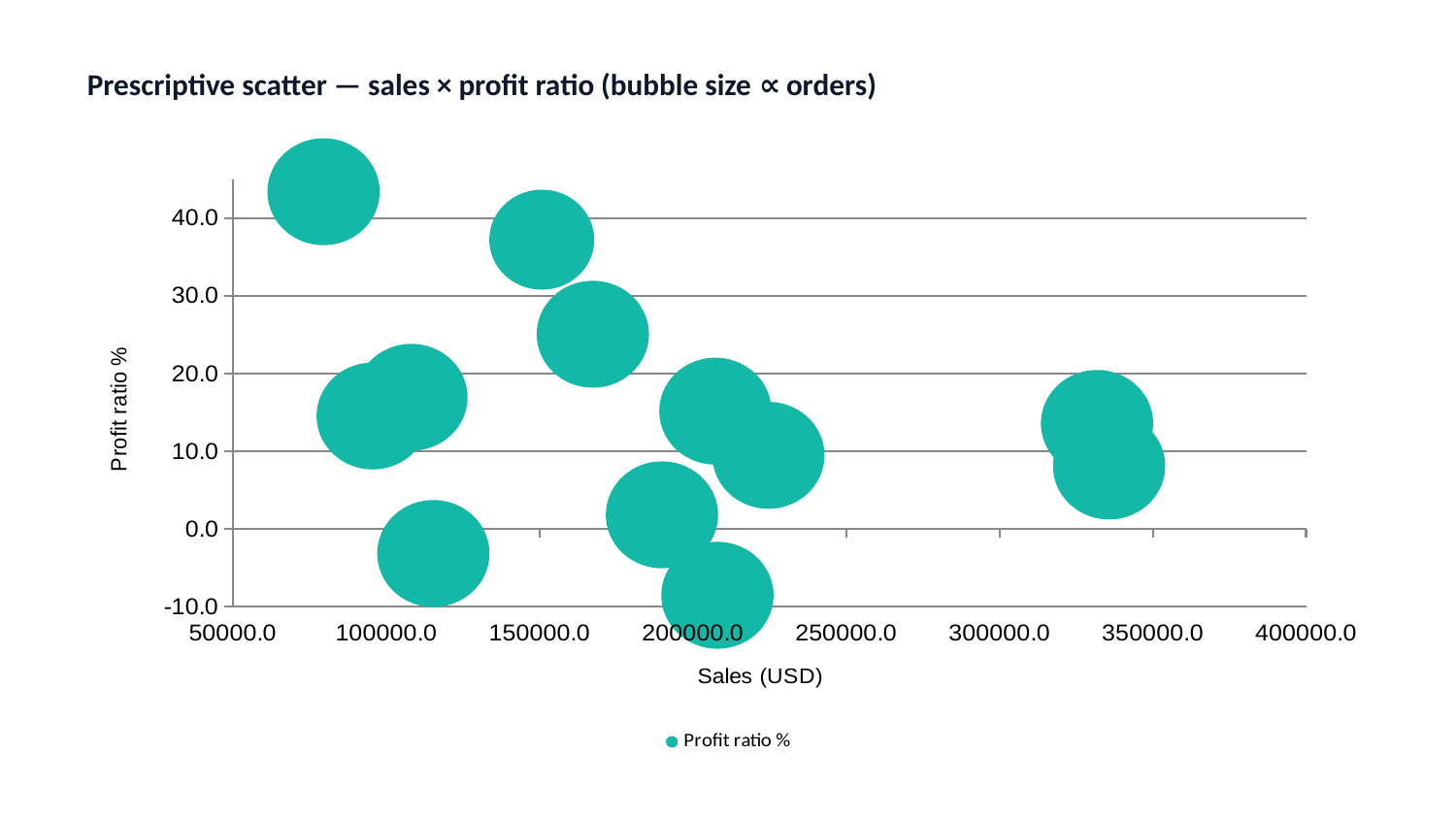

Prescriptive scatter — sales × profit ratio (bubble size ∝ orders)

### Chart

| Category | Profit ratio % |
|---|---|